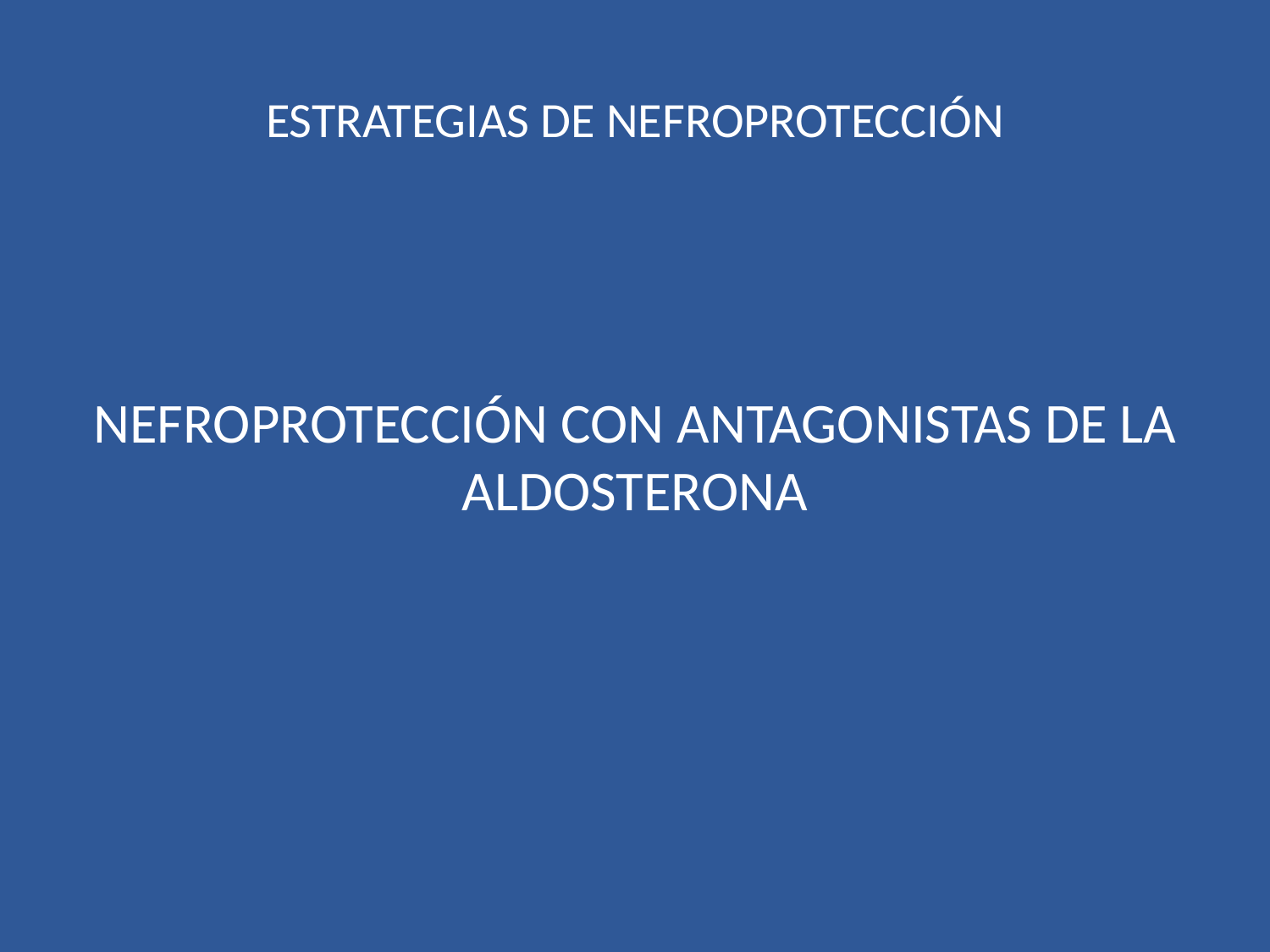

# ESTRATEGIAS DE NEFROPROTECCIÓN

NEFROPROTECCIÓN CON ANTAGONISTAS DE LA ALDOSTERONA